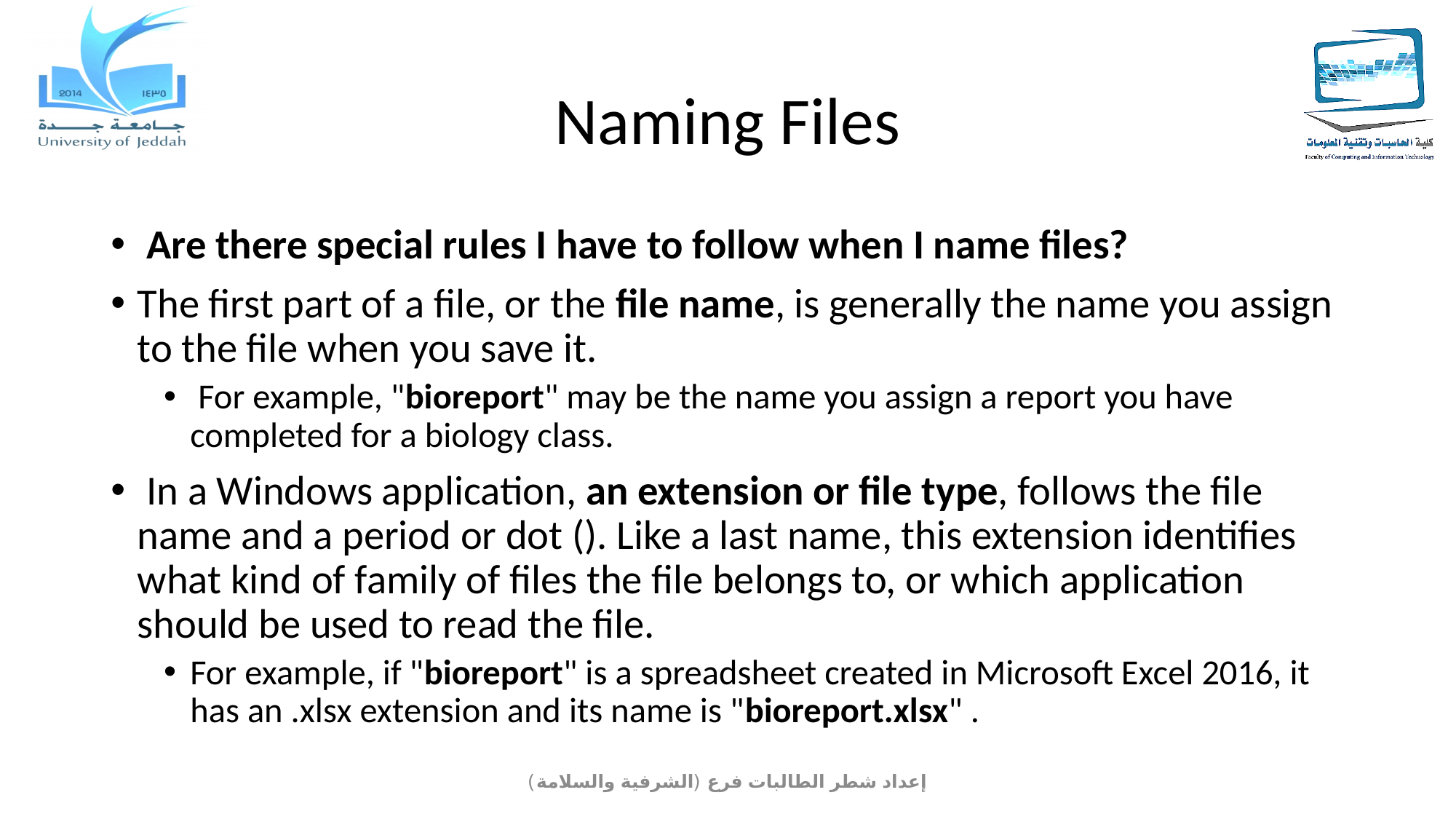

# Naming Files
 Are there special rules I have to follow when I name files?
The first part of a file, or the file name, is generally the name you assign to the file when you save it.
 For example, "bioreport" may be the name you assign a report you have completed for a biology class.
 In a Windows application, an extension or file type, follows the file name and a period or dot (). Like a last name, this extension identifies what kind of family of files the file belongs to, or which application should be used to read the file.
For example, if "bioreport" is a spreadsheet created in Microsoft Excel 2016, it has an .xlsx extension and its name is "bioreport.xlsx" .

إعداد شطر الطالبات فرع (الشرفية والسلامة)